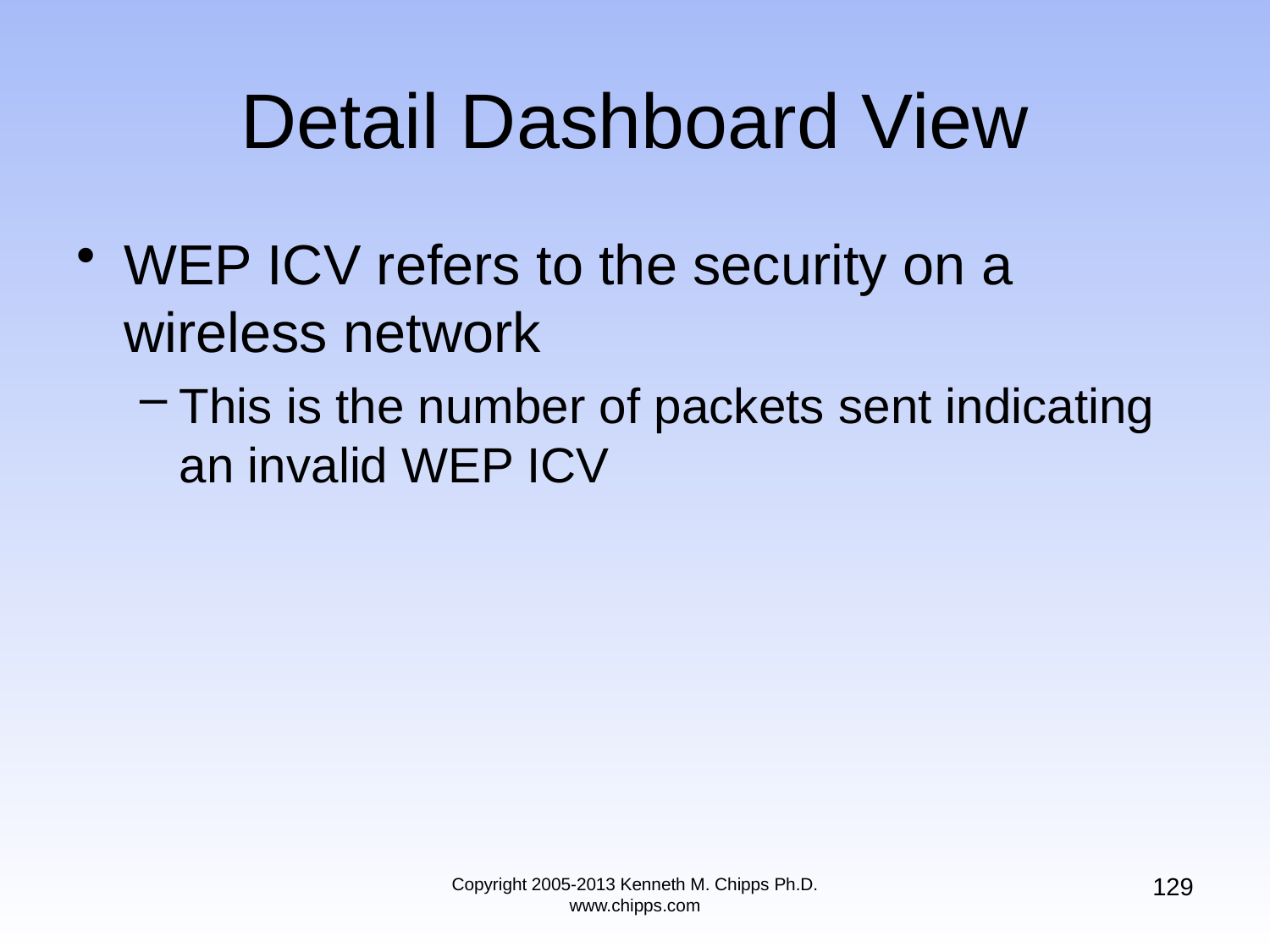

# Detail Dashboard View
WEP ICV refers to the security on a wireless network
This is the number of packets sent indicating an invalid WEP ICV
129
Copyright 2005-2013 Kenneth M. Chipps Ph.D. www.chipps.com